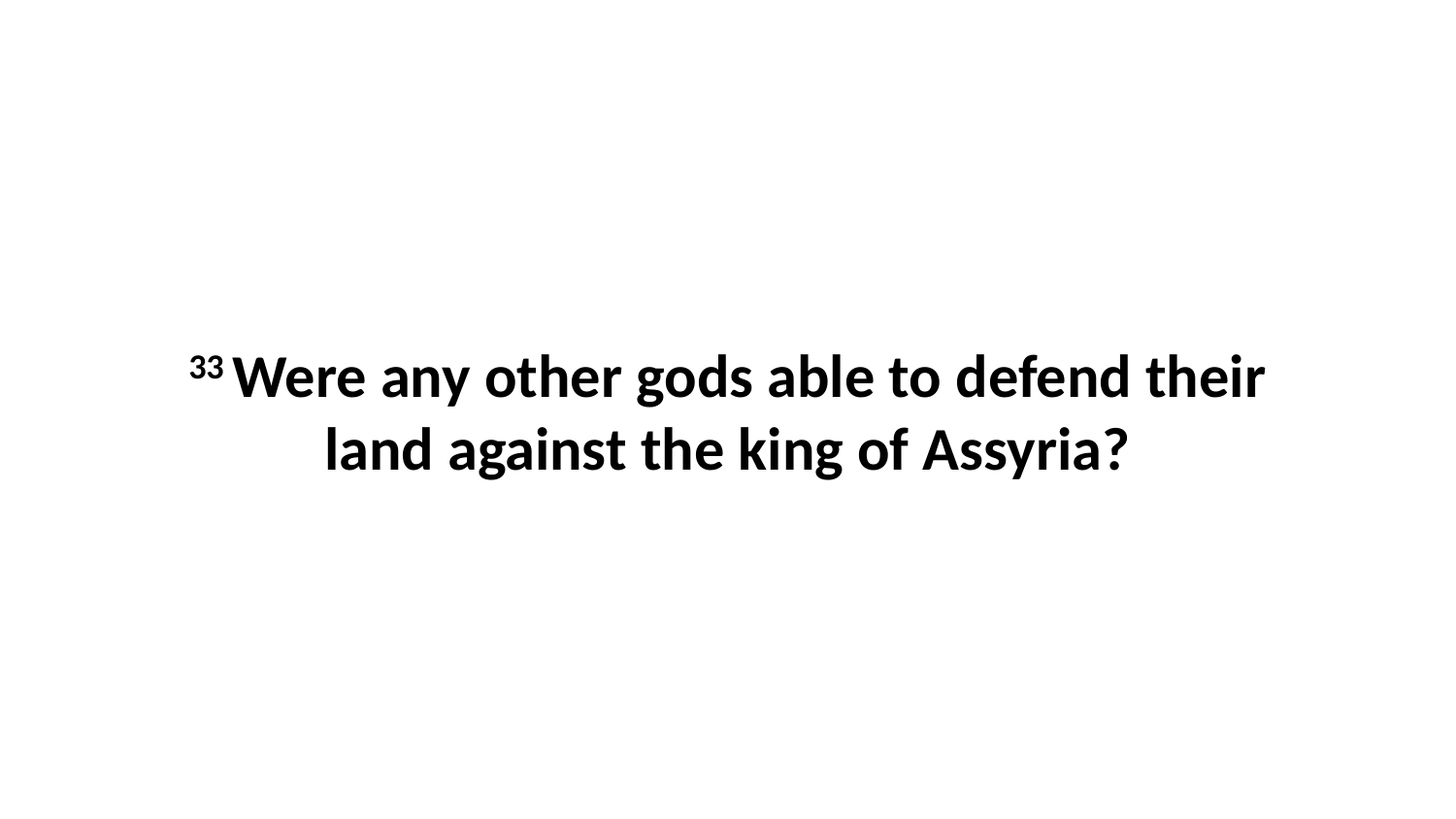

33 Were any other gods able to defend their land against the king of Assyria?